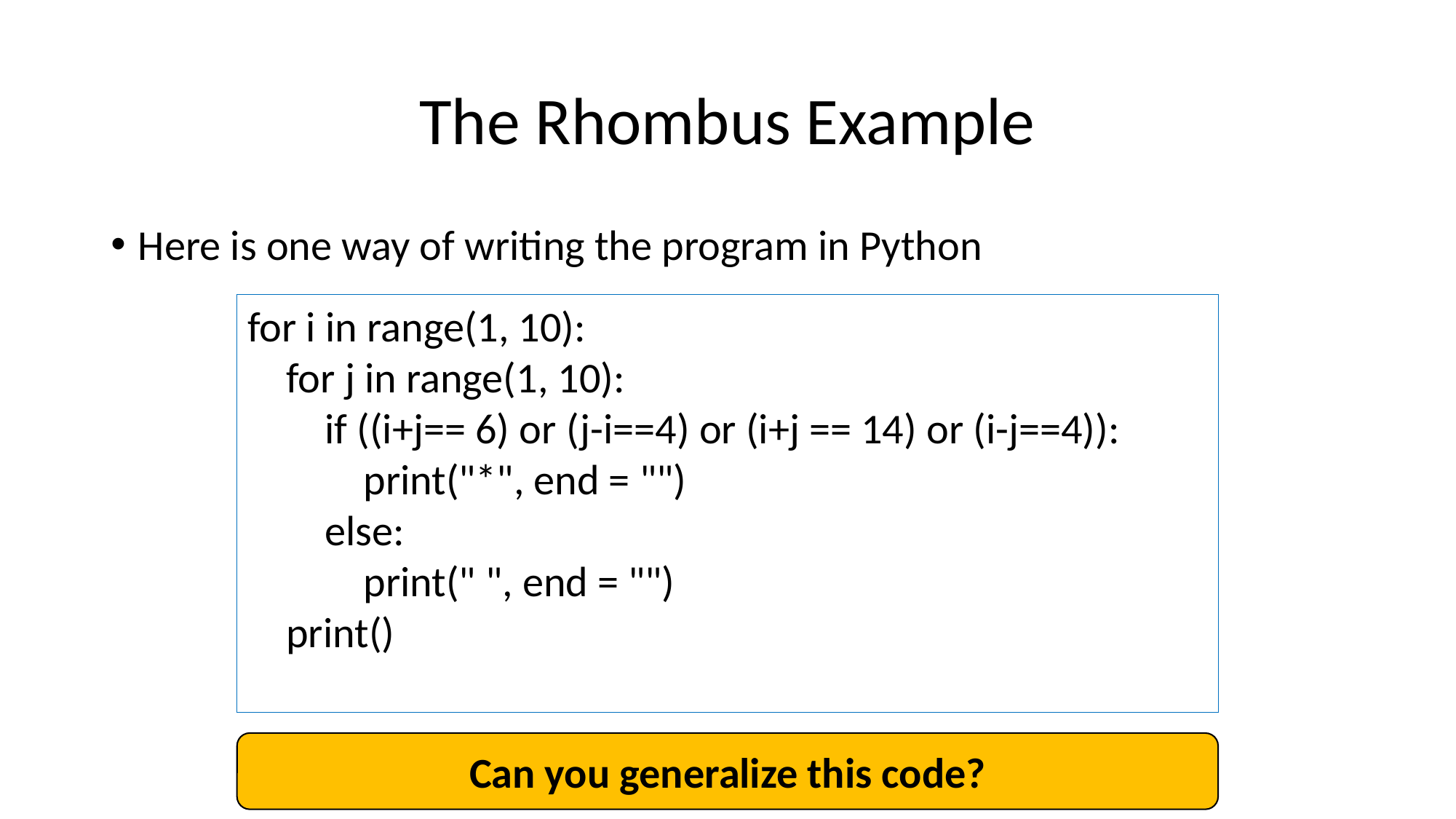

# The Rhombus Example
Here is one way of writing the program in Python

for i in range(1, 10):
    for j in range(1, 10):
        if ((i+j== 6) or (j-i==4) or (i+j == 14) or (i-j==4)):
            print("*", end = "")
        else:
            print(" ", end = "")
    print()

Can you generalize this code?